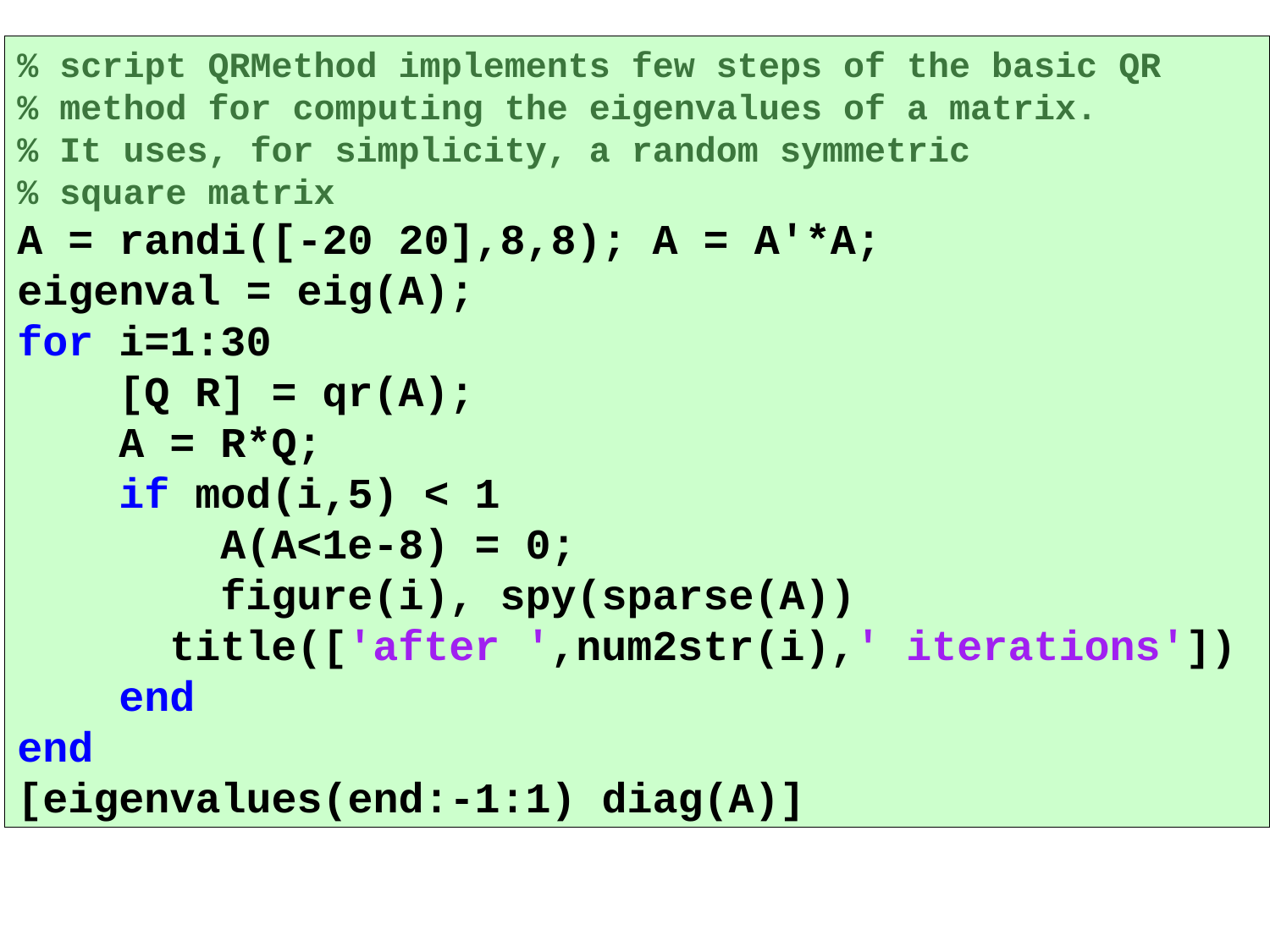

% script QRMethod implements few steps of the basic QR
% method for computing the eigenvalues of a matrix.
% It uses, for simplicity, a random symmetric
% square matrix
A = randi([-20 20],8,8); A = A'*A;
eigenval = eig(A);
for i=1:30
    [Q R] = qr(A);
    A = R*Q;
    if mod(i,5) < 1
        A(A<1e-8) = 0;
        figure(i), spy(sparse(A))
      title(['after ',num2str(i),' iterations'])
    end
end
[eigenvalues(end:-1:1) diag(A)]